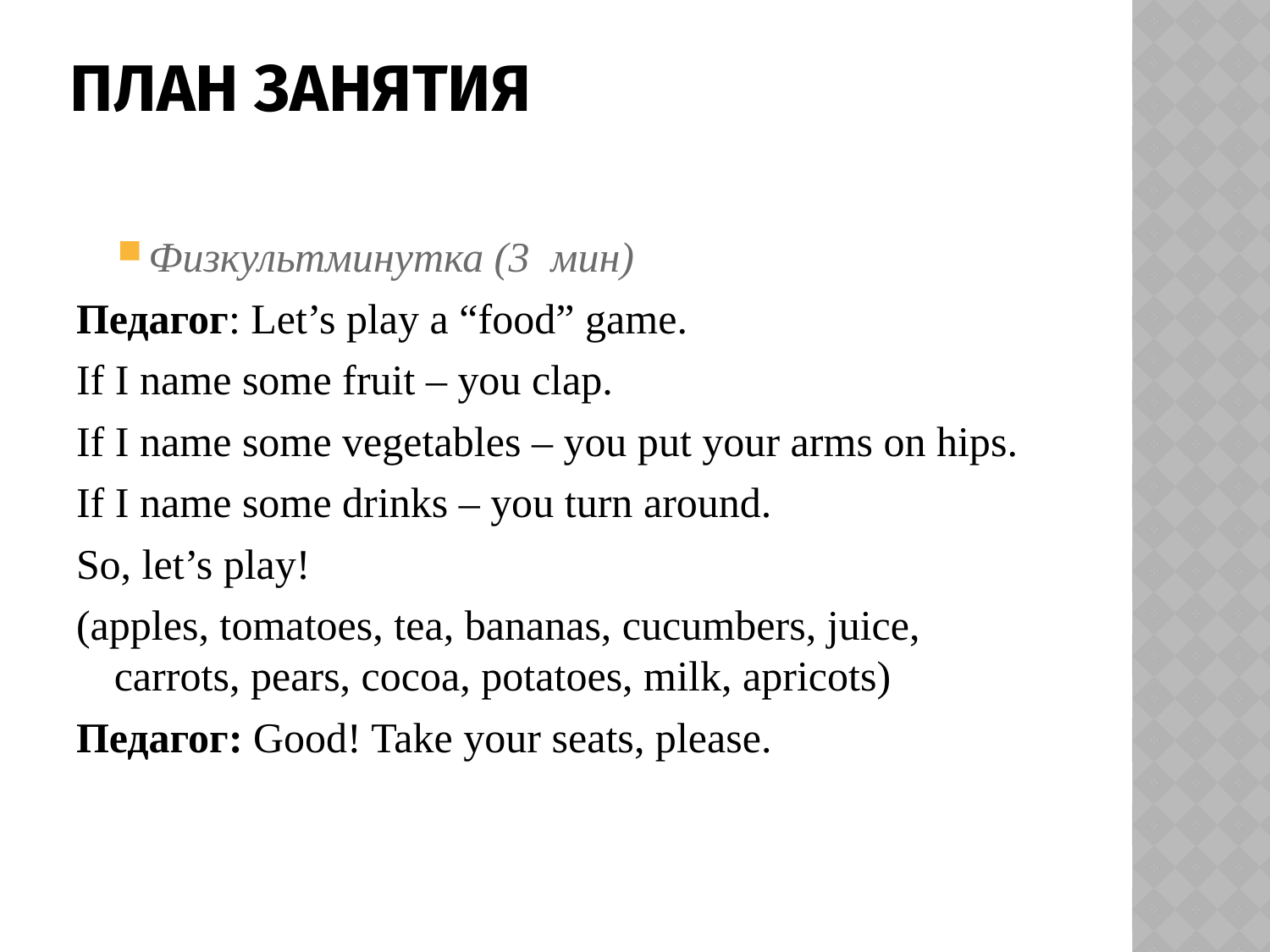

# План занятия
Физкультминутка (3  мин)
Педагог: Let’s play a “food” game.
If I name some fruit – you clap.
If I name some vegetables – you put your arms on hips.
If I name some drinks – you turn around.
So, let’s play!
(apples, tomatoes, tea, bananas, cucumbers, juice, carrots, pears, cocoa, potatoes, milk, apricots)
Педагог: Good! Take your seats, please.